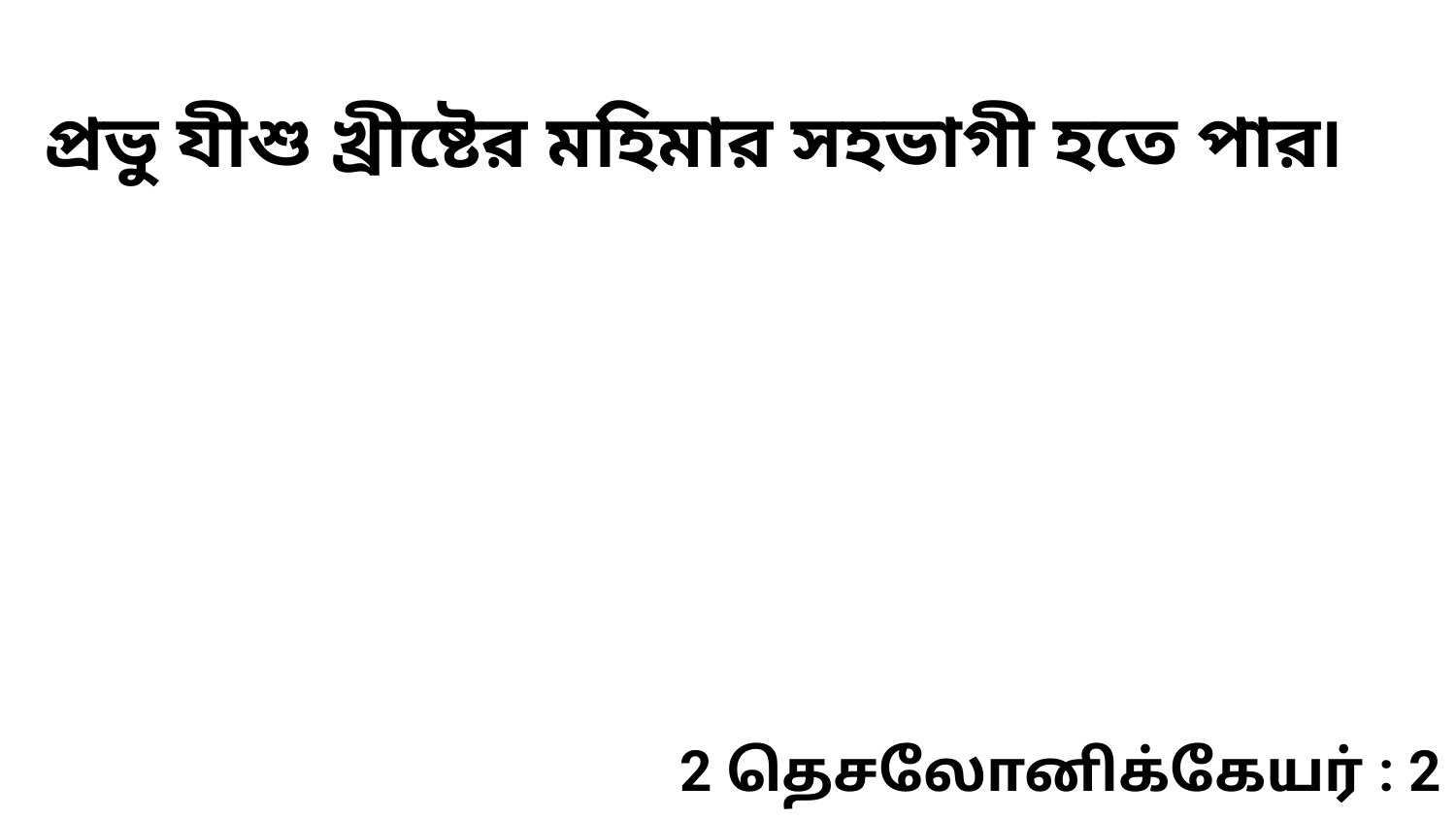

প্রভু যীশু খ্রীষ্টের মহিমার সহভাগী হতে পার৷
2 தெசலோனிக்கேயர் : 2